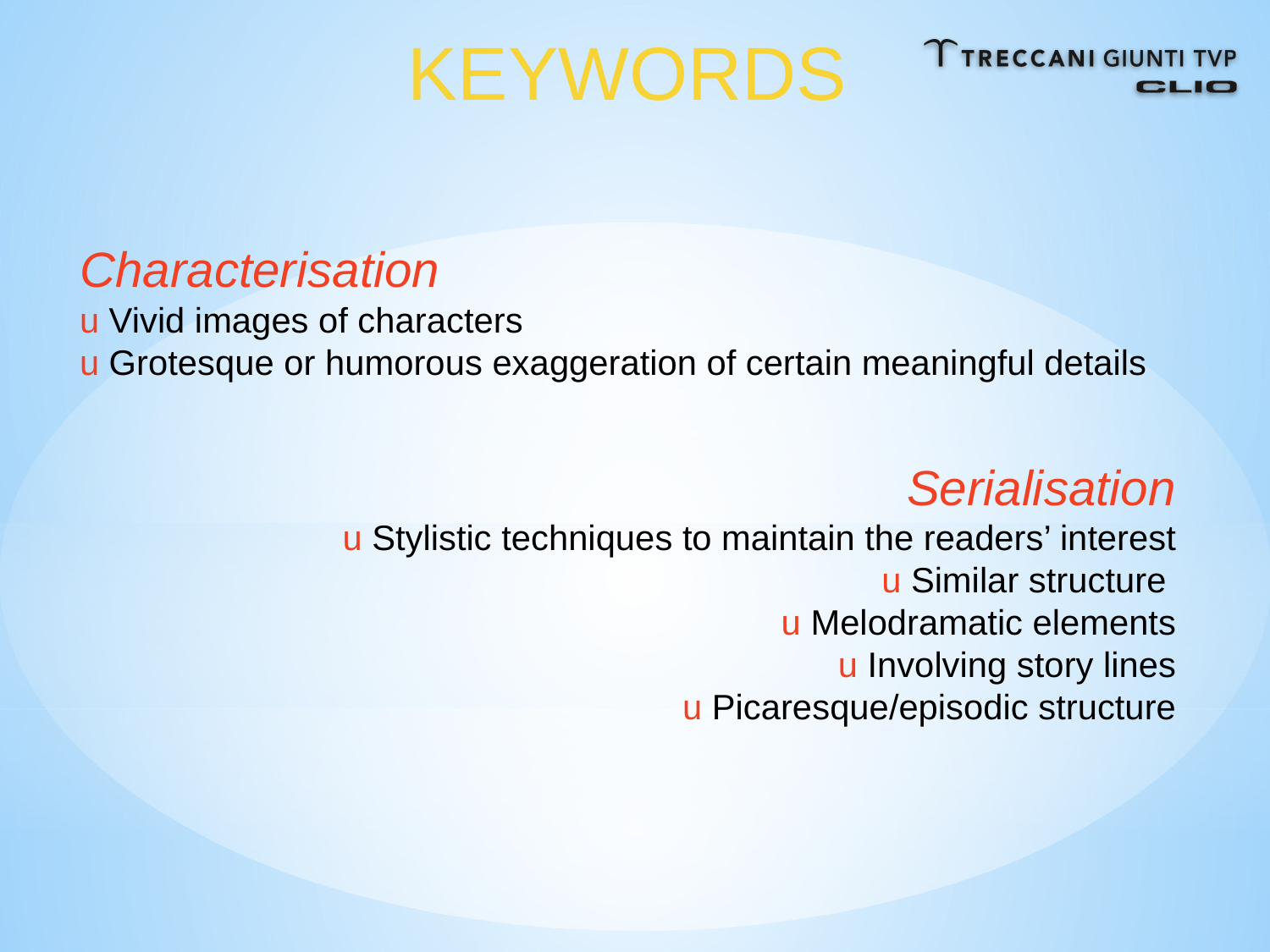

KEYWORDS
Characterisation
u Vivid images of characters
u Grotesque or humorous exaggeration of certain meaningful details
Serialisation
u Stylistic techniques to maintain the readers’ interest
u Similar structure
u Melodramatic elements
u Involving story lines
u Picaresque/episodic structure